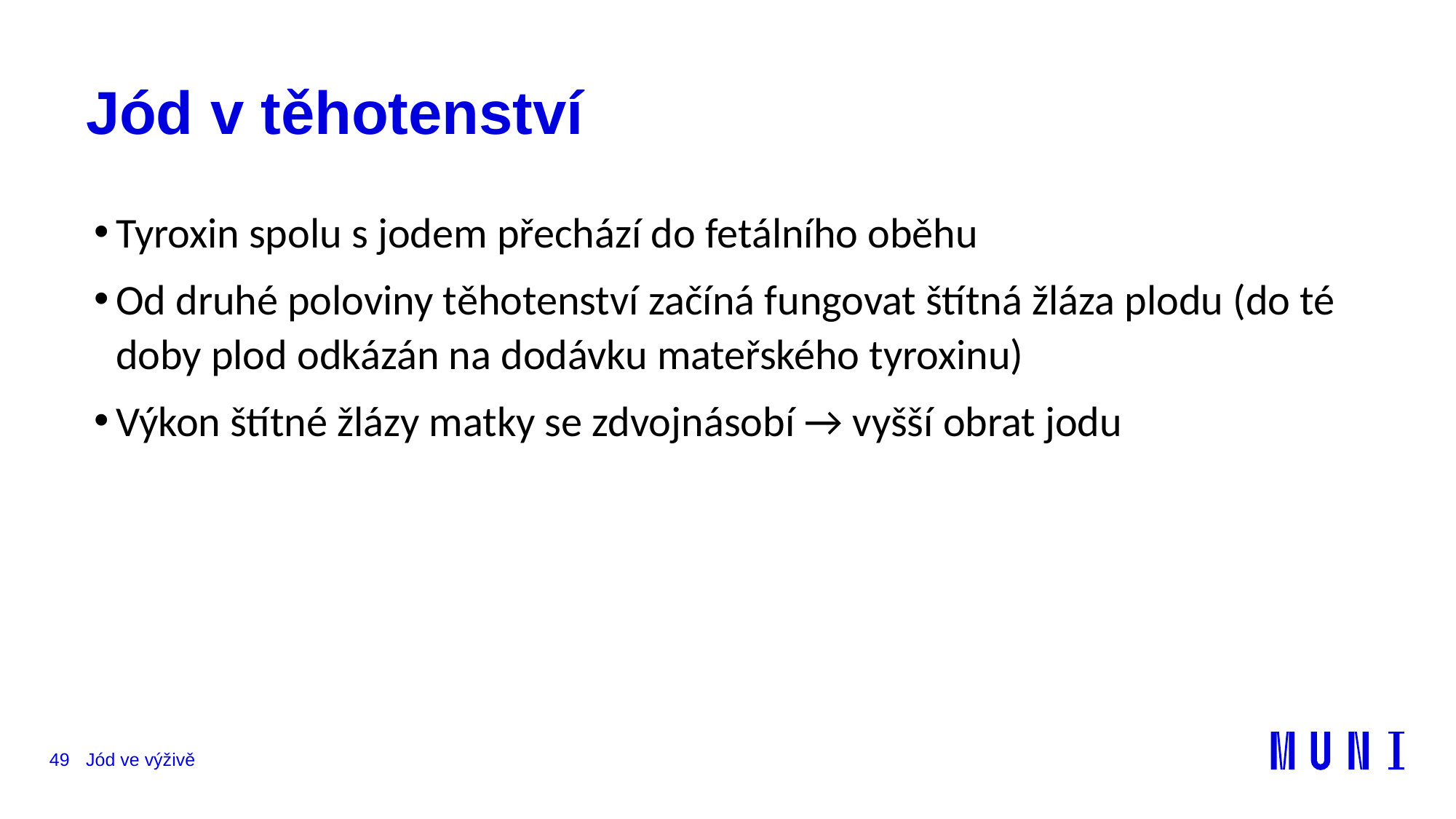

# Jód v těhotenství
Tyroxin spolu s jodem přechází do fetálního oběhu
Od druhé poloviny těhotenství začíná fungovat štítná žláza plodu (do té doby plod odkázán na dodávku mateřského tyroxinu)
Výkon štítné žlázy matky se zdvojnásobí → vyšší obrat jodu

49
Jód ve výživě